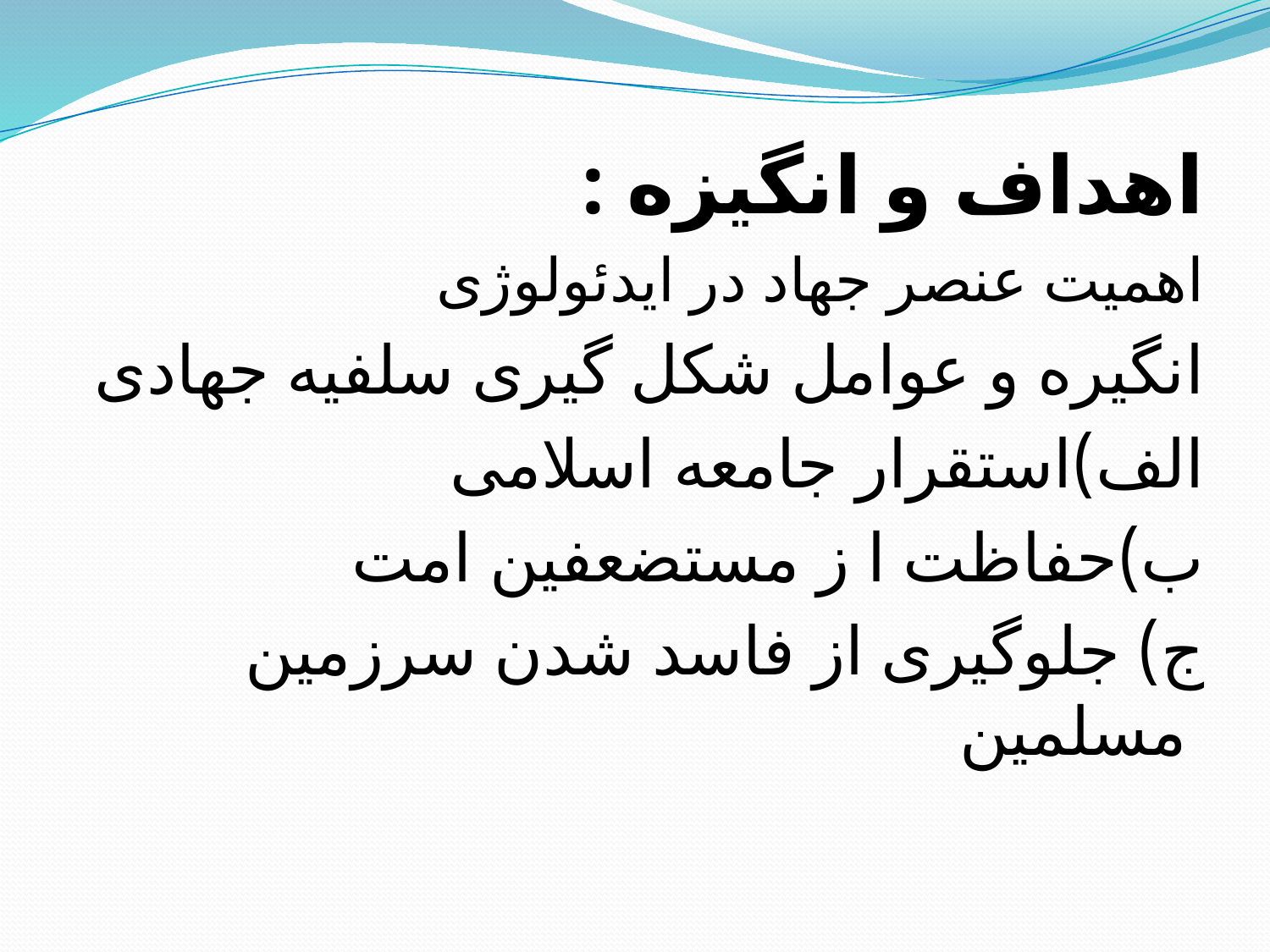

اهداف و انگیزه :
اهمیت عنصر جهاد در ایدئولوژی
انگیره و عوامل شکل گیری سلفیه جهادی
الف)‌استقرار جامعه اسلامی
ب)‌حفاظت ا ز مستضعفین امت
ج) جلوگیری از فاسد شدن سرزمین مسلمین